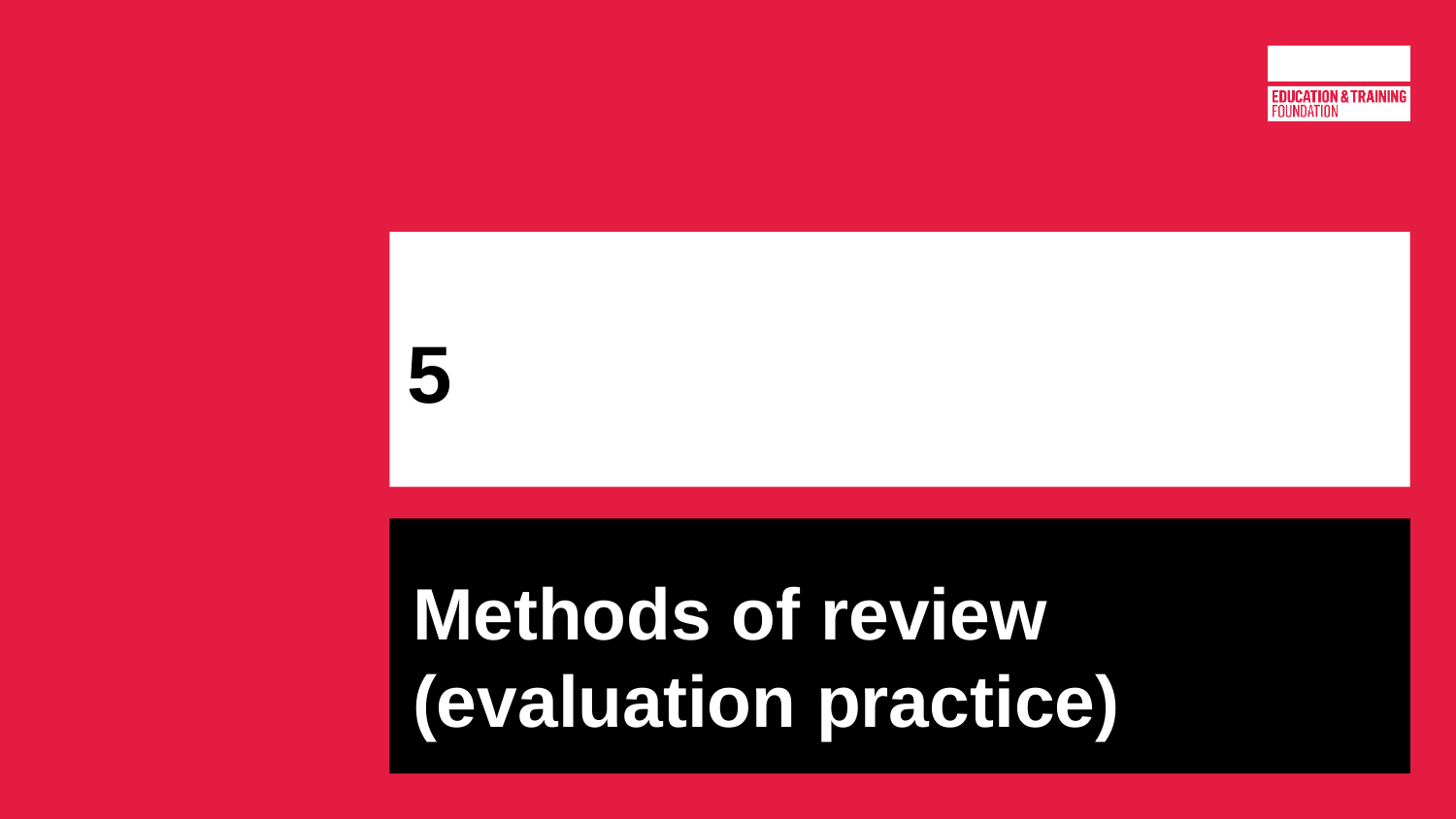

# 5
Methods of review (evaluation practice)